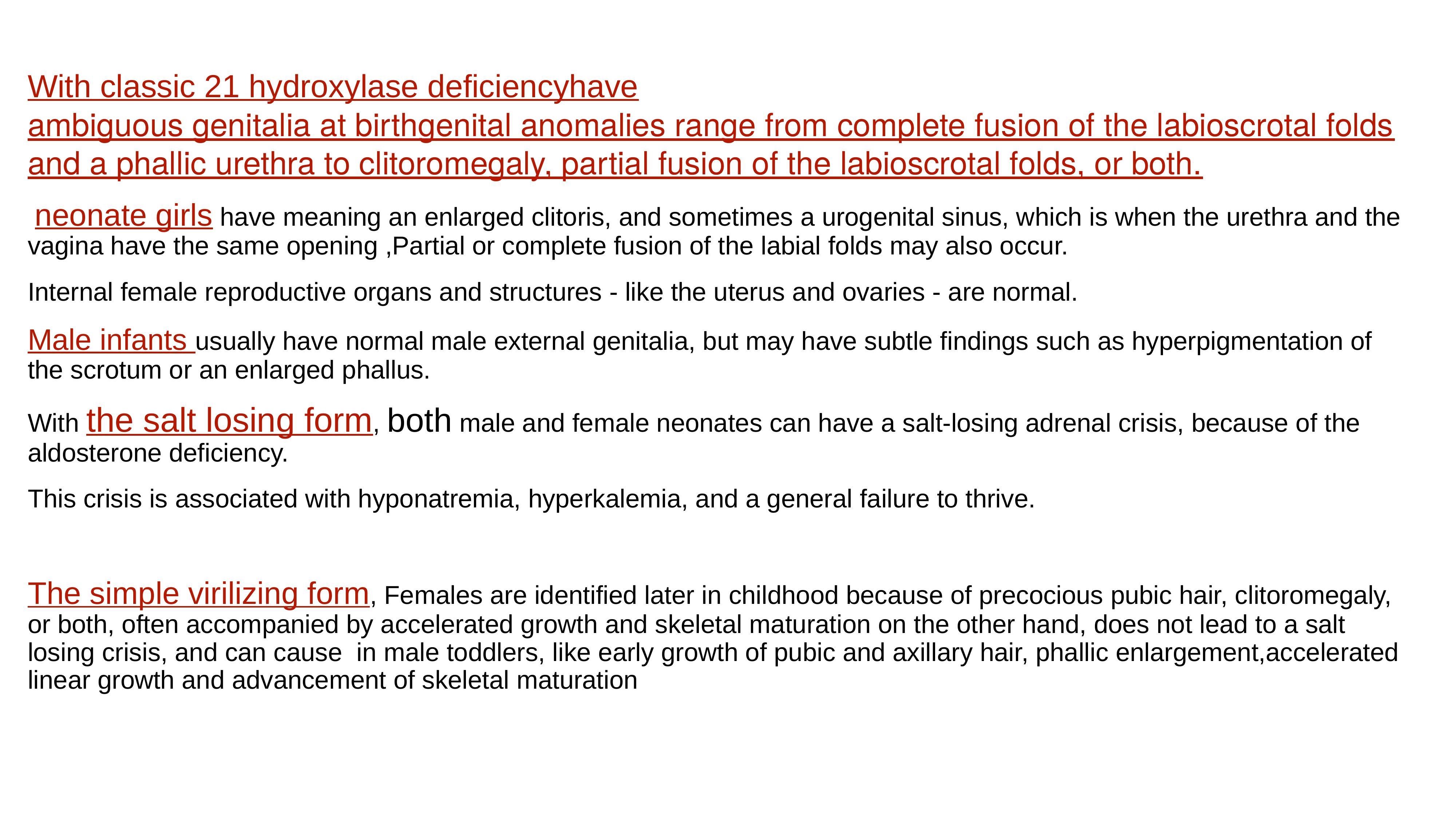

With classic 21 hydroxylase deficiencyhave
ambiguous genitalia at birthgenital anomalies range from complete fusion of the labioscrotal folds and a phallic urethra to clitoromegaly, partial fusion of the labioscrotal folds, or both.
 neonate girls have meaning an enlarged clitoris, and sometimes a urogenital sinus, which is when the urethra and the vagina have the same opening ,Partial or complete fusion of the labial folds may also occur.
Internal female reproductive organs and structures - like the uterus and ovaries - are normal.
Male infants usually have normal male external genitalia, but may have subtle findings such as hyperpigmentation of the scrotum or an enlarged phallus.
With the salt losing form, both male and female neonates can have a salt-losing adrenal crisis, because of the aldosterone deficiency.
This crisis is associated with hyponatremia, hyperkalemia, and a general failure to thrive.

The simple virilizing form, Females are identified later in childhood because of precocious pubic hair, clitoromegaly, or both, often accompanied by accelerated growth and skeletal maturation on the other hand, does not lead to a salt losing crisis, and can cause  in male toddlers, like early growth of pubic and axillary hair, phallic enlargement,accelerated linear growth and advancement of skeletal maturation